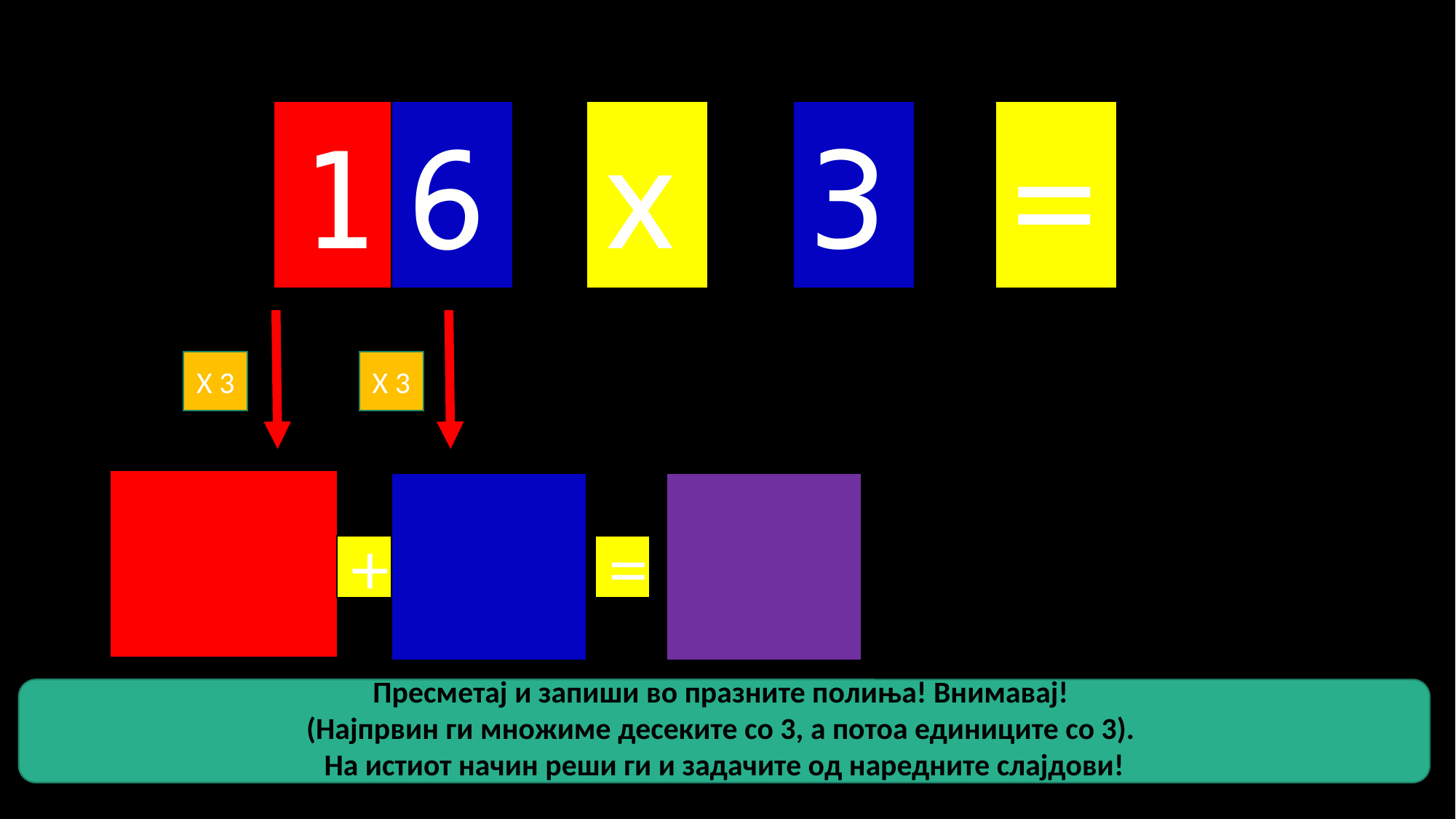

6
10
x
3
=
X 3
X 3

+
=

Пресметај и запиши во празните полиња! Внимавај!
(Најпрвин ги множиме десеките со 3, а потоа единиците со 3).
На истиот начин реши ги и задачите од наредните слајдови!